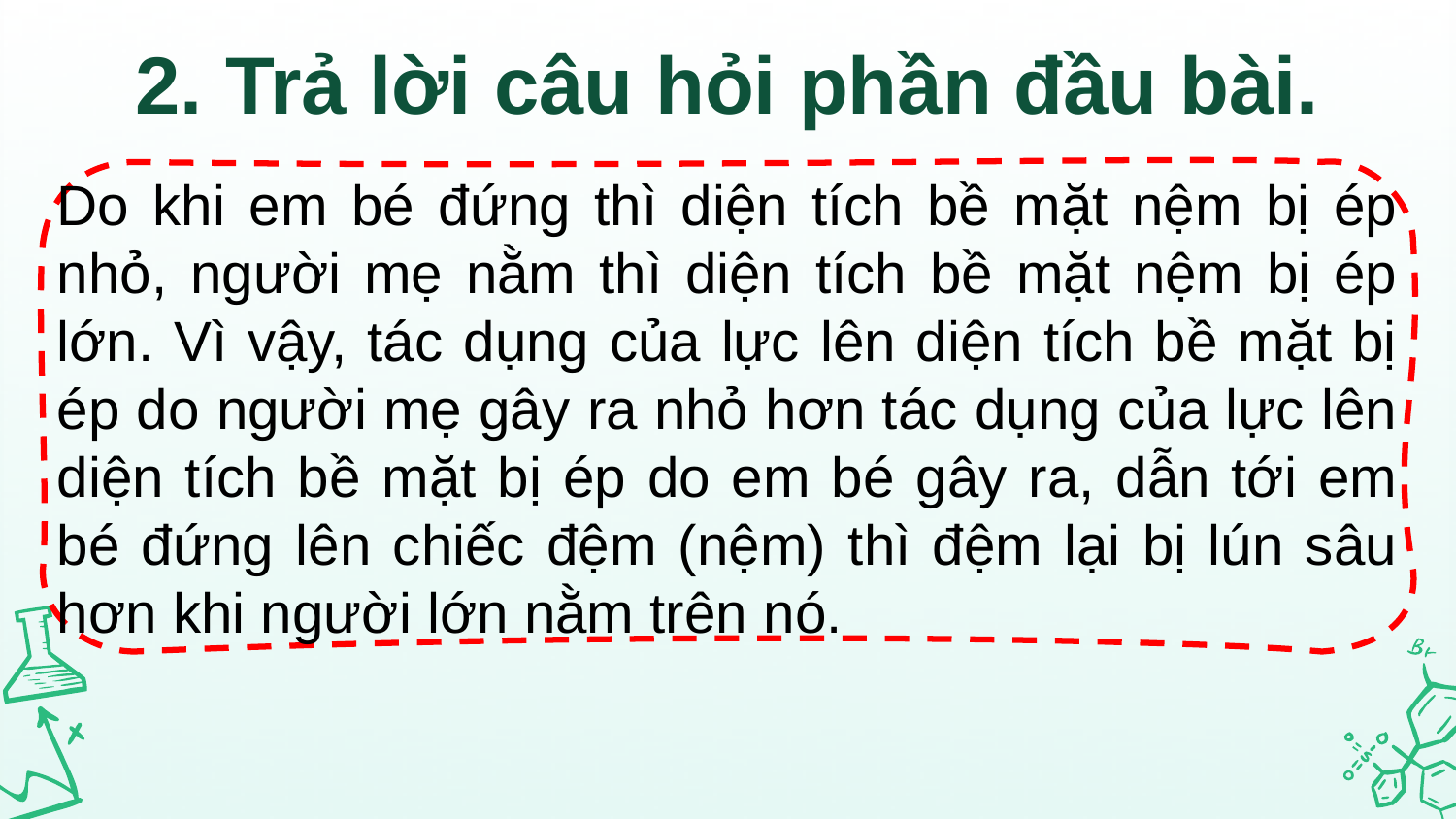

# 2. Trả lời câu hỏi phần đầu bài.
Do khi em bé đứng thì diện tích bề mặt nệm bị ép nhỏ, người mẹ nằm thì diện tích bề mặt nệm bị ép lớn. Vì vậy, tác dụng của lực lên diện tích bề mặt bị ép do người mẹ gây ra nhỏ hơn tác dụng của lực lên diện tích bề mặt bị ép do em bé gây ra, dẫn tới em bé đứng lên chiếc đệm (nệm) thì đệm lại bị lún sâu hơn khi người lớn nằm trên nó.